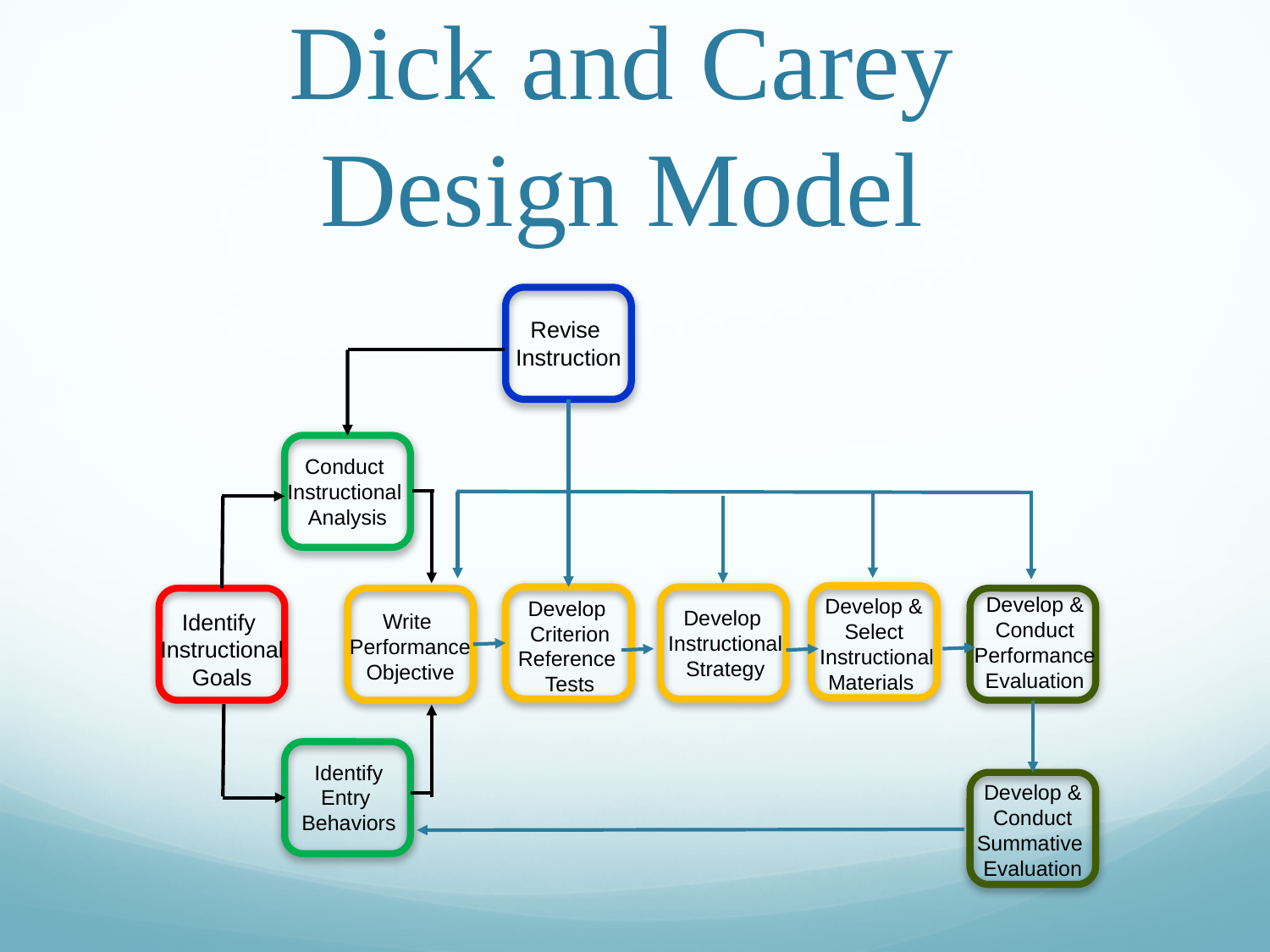

# Dick and Carey Design Model

Revise
Instruction
Conduct
Instructional
Analysis
Develop &
Conduct
 Performance
Evaluation
Develop &
Select
  Instructional
Materials
Develop
Criterion
Reference
Tests
Develop
Instructional
Strategy
Write
Performance
Objective
Identify
Instructional
Goals
Identify
Entry
Behaviors
Develop &
Conduct
Summative
Evaluation